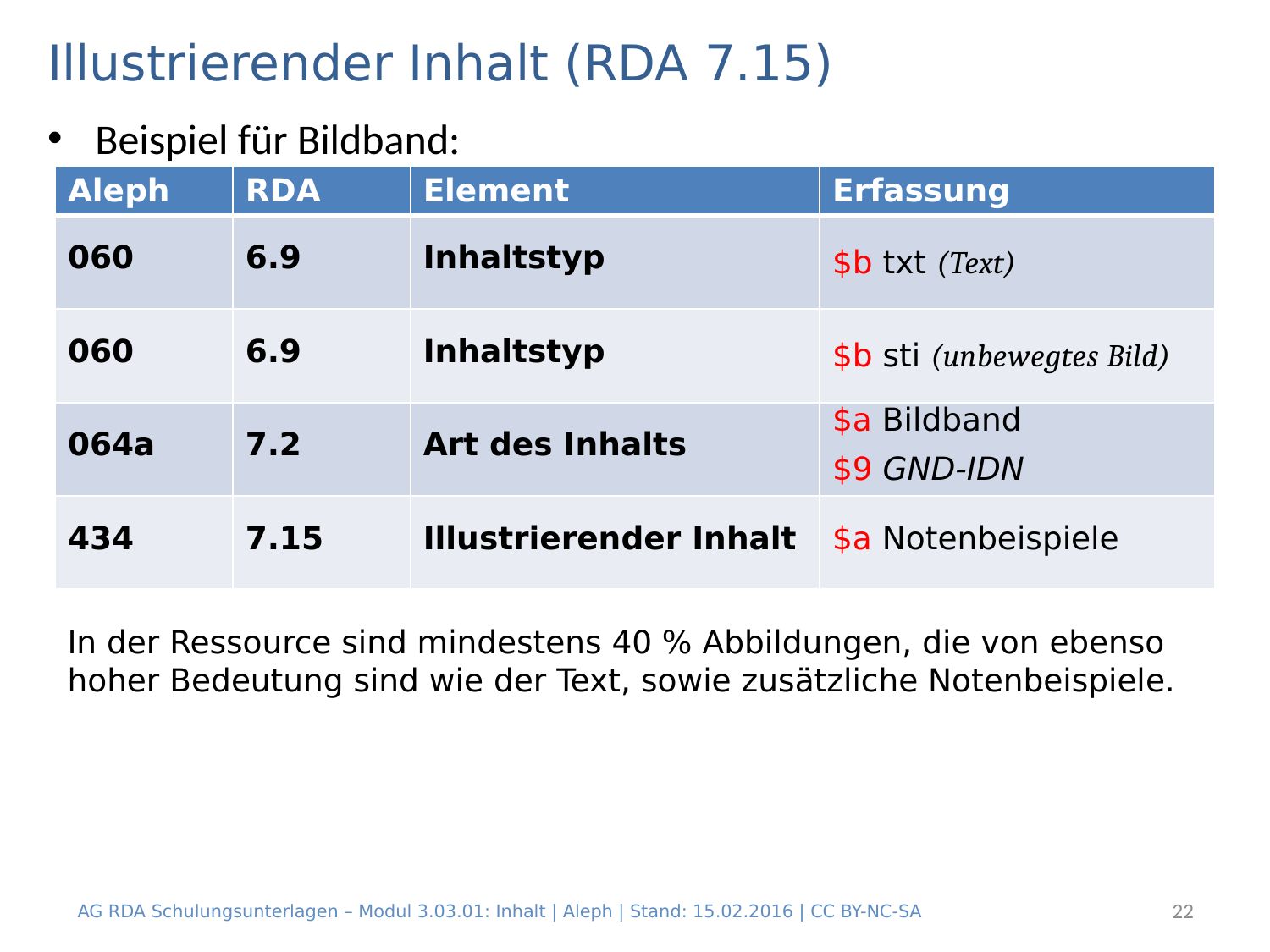

# Illustrierender Inhalt (RDA 7.15)
Beispiel für Bildband:
| Aleph | RDA | Element | Erfassung |
| --- | --- | --- | --- |
| 060 | 6.9 | Inhaltstyp | $b txt (Text) |
| 060 | 6.9 | Inhaltstyp | $b sti (unbewegtes Bild) |
| 064a | 7.2 | Art des Inhalts | $a Bildband $9 GND-IDN |
| 434 | 7.15 | Illustrierender Inhalt | $a Notenbeispiele |
In der Ressource sind mindestens 40 % Abbildungen, die von ebenso hoher Bedeutung sind wie der Text, sowie zusätzliche Notenbeispiele.
AG RDA Schulungsunterlagen – Modul 3.03.01: Inhalt | Aleph | Stand: 15.02.2016 | CC BY-NC-SA
22